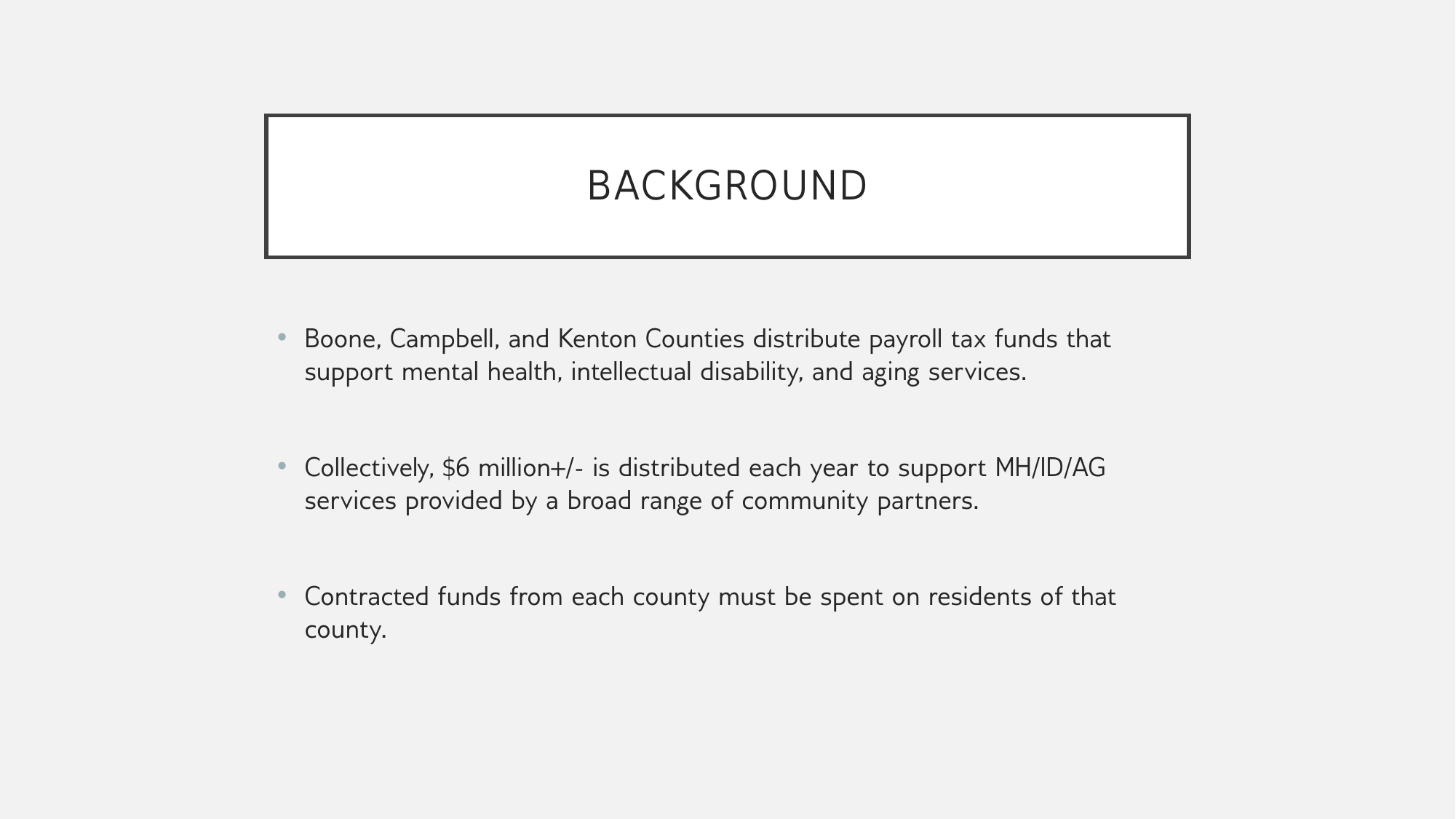

# Background
Boone, Campbell, and Kenton Counties distribute payroll tax funds that support mental health, intellectual disability, and aging services.

Collectively, $6 million+/- is distributed each year to support MH/ID/AG services provided by a broad range of community partners.

Contracted funds from each county must be spent on residents of that county.